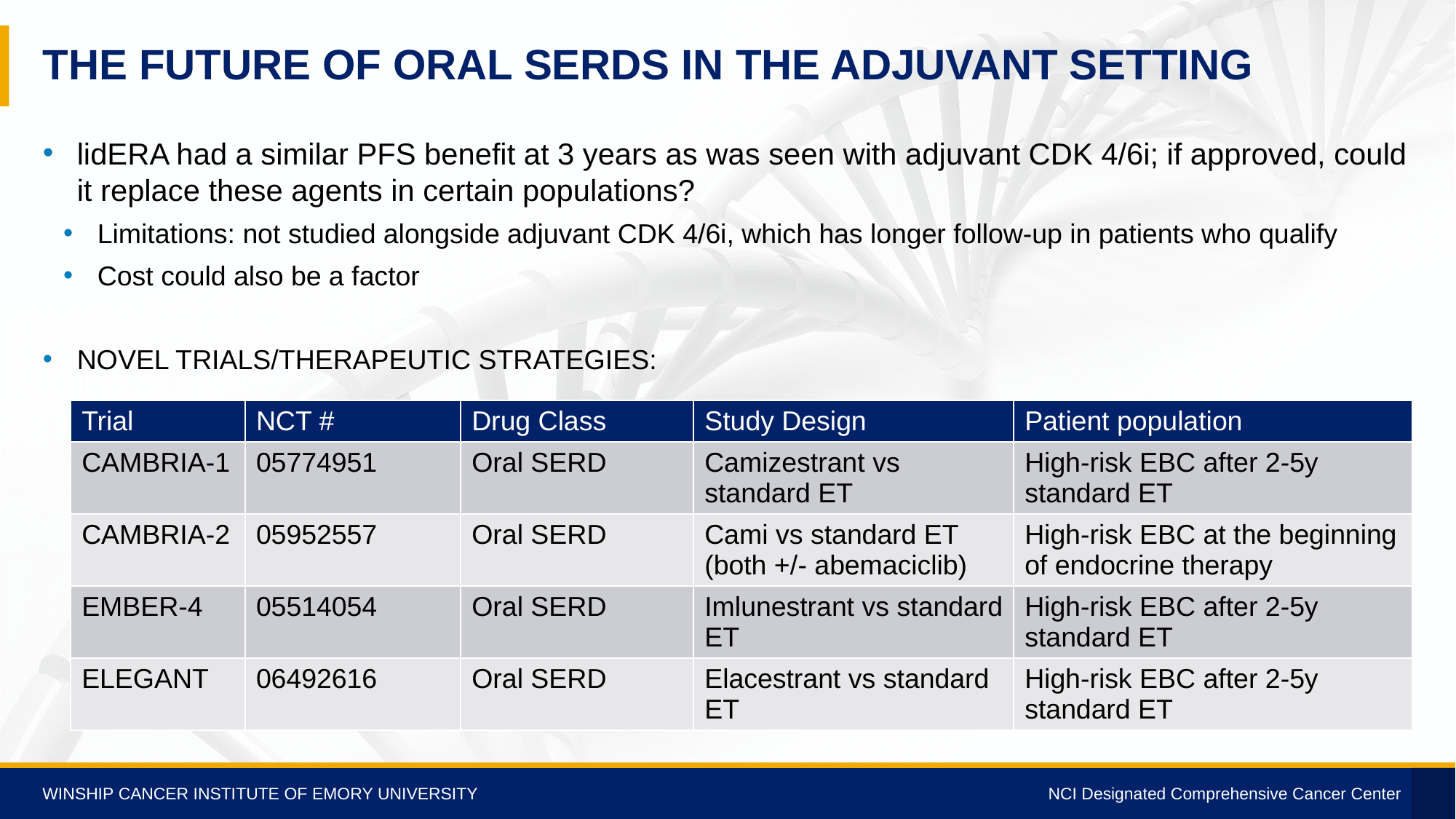

# The future of oral SERds in the adjuvant setting
lidERA had a similar PFS benefit at 3 years as was seen with adjuvant CDK 4/6i; if approved, could it replace these agents in certain populations?
Limitations: not studied alongside adjuvant CDK 4/6i, which has longer follow-up in patients who qualify
Cost could also be a factor

NOVEL TRIALS/THERAPEUTIC STRATEGIES:

| Trial | NCT # | Drug Class | Study Design | Patient population |
| --- | --- | --- | --- | --- |
| CAMBRIA-1 | 05774951 | Oral SERD | Camizestrant vs standard ET | High-risk EBC after 2-5y standard ET |
| CAMBRIA-2 | 05952557 | Oral SERD | Cami vs standard ET (both +/- abemaciclib) | High-risk EBC at the beginning of endocrine therapy |
| EMBER-4 | 05514054 | Oral SERD | Imlunestrant vs standard ET | High-risk EBC after 2-5y standard ET |
| ELEGANT | 06492616 | Oral SERD | Elacestrant vs standard ET | High-risk EBC after 2-5y standard ET |